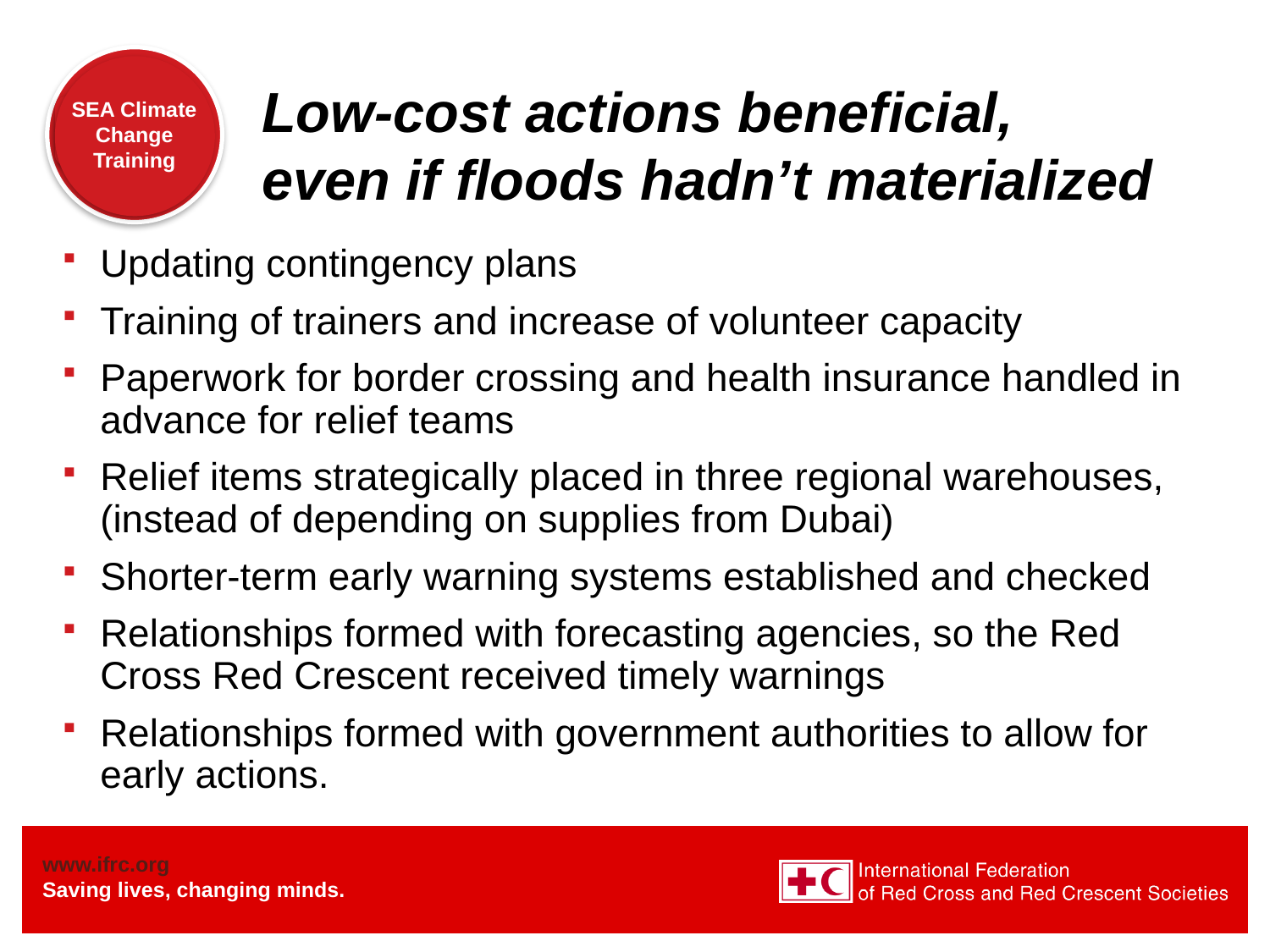

Low-cost actions beneficial,
even if floods hadn’t materialized
Updating contingency plans
Training of trainers and increase of volunteer capacity
Paperwork for border crossing and health insurance handled in advance for relief teams
Relief items strategically placed in three regional warehouses, (instead of depending on supplies from Dubai)
Shorter-term early warning systems established and checked
Relationships formed with forecasting agencies, so the Red Cross Red Crescent received timely warnings
Relationships formed with government authorities to allow for early actions.